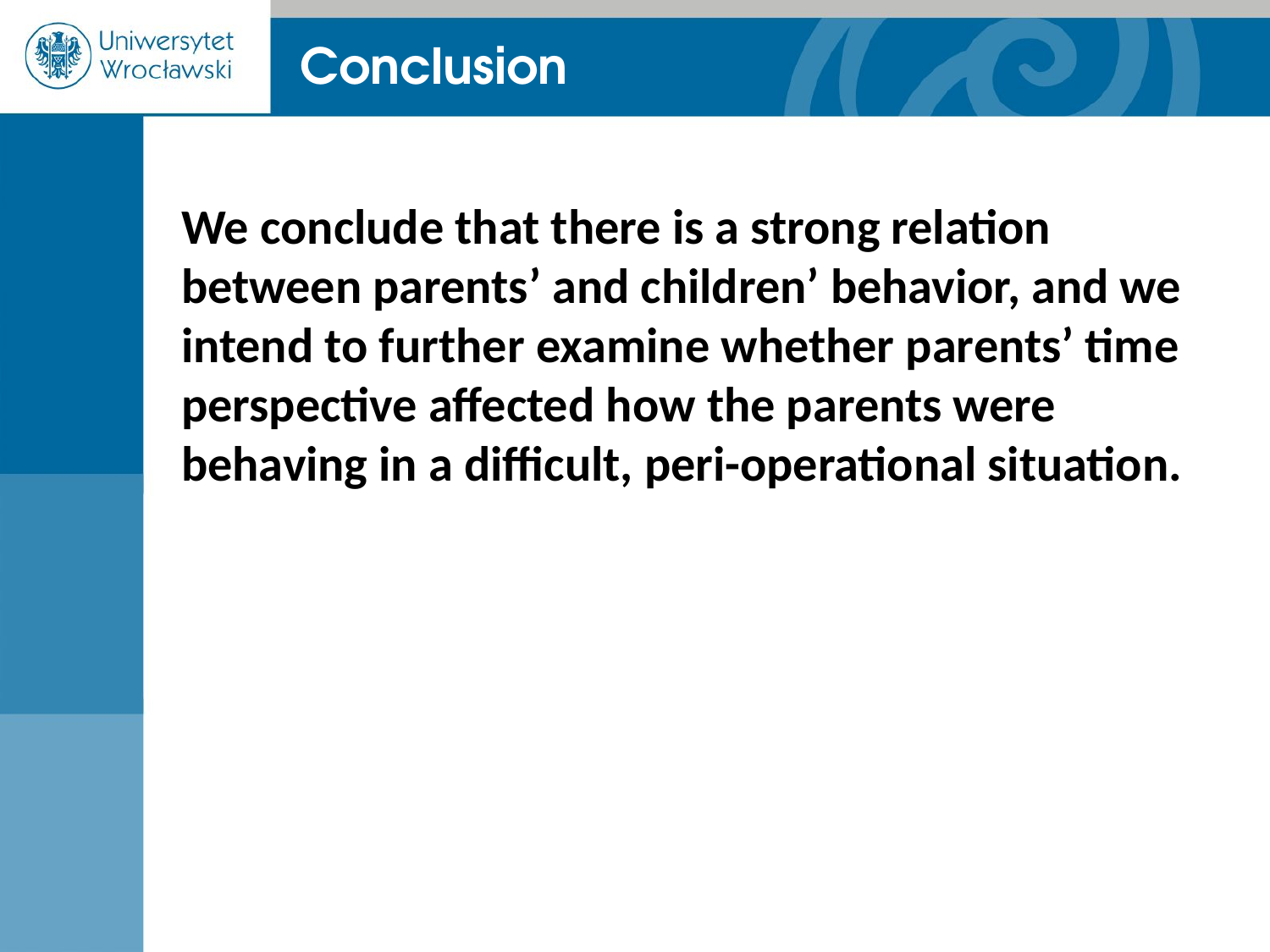

Conclusion
We conclude that there is a strong relation between parents’ and children’ behavior, and we intend to further examine whether parents’ time perspective affected how the parents were behaving in a difficult, peri-operational situation.